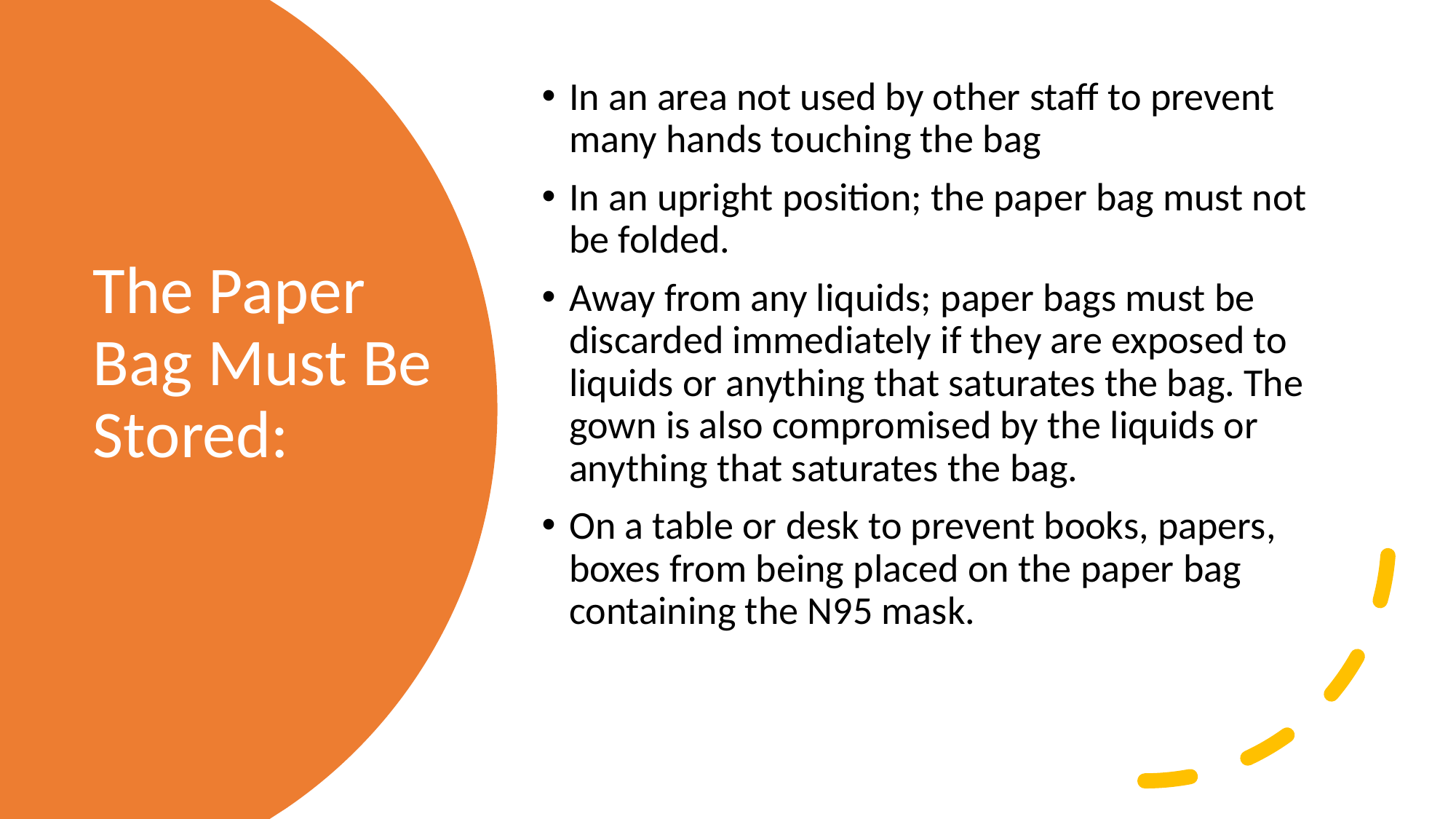

In an area not used by other staff to prevent many hands touching the bag
In an upright position; the paper bag must not be folded.
Away from any liquids; paper bags must be discarded immediately if they are exposed to liquids or anything that saturates the bag. The gown is also compromised by the liquids or anything that saturates the bag.
On a table or desk to prevent books, papers, boxes from being placed on the paper bag containing the N95 mask.

# The Paper Bag Must Be Stored: